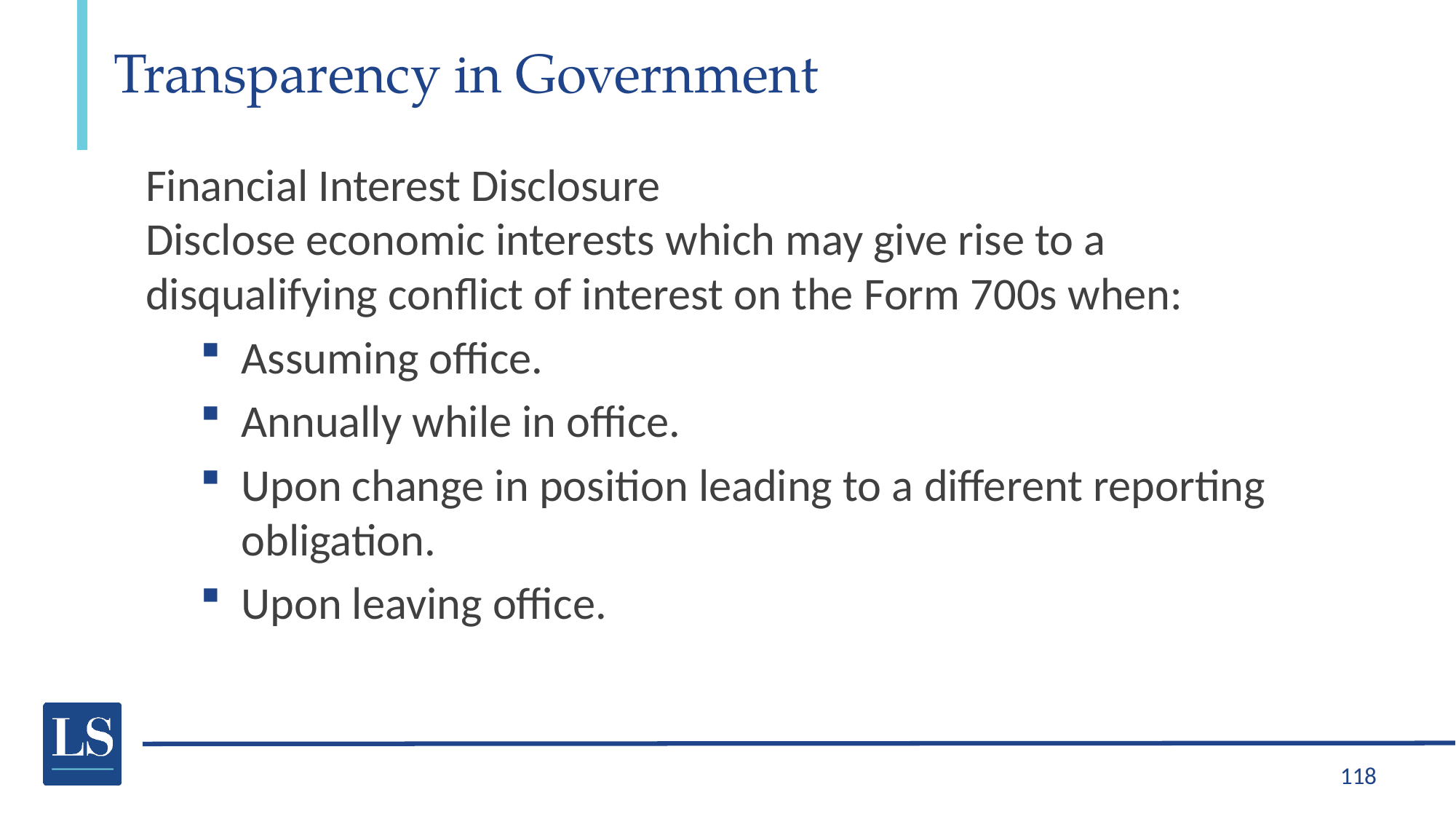

# Transparency in Government
Financial Interest Disclosure
Disclose economic interests which may give rise to a disqualifying conflict of interest on the Form 700s when:
Assuming office.
Annually while in office.
Upon change in position leading to a different reporting obligation.
Upon leaving office.

118